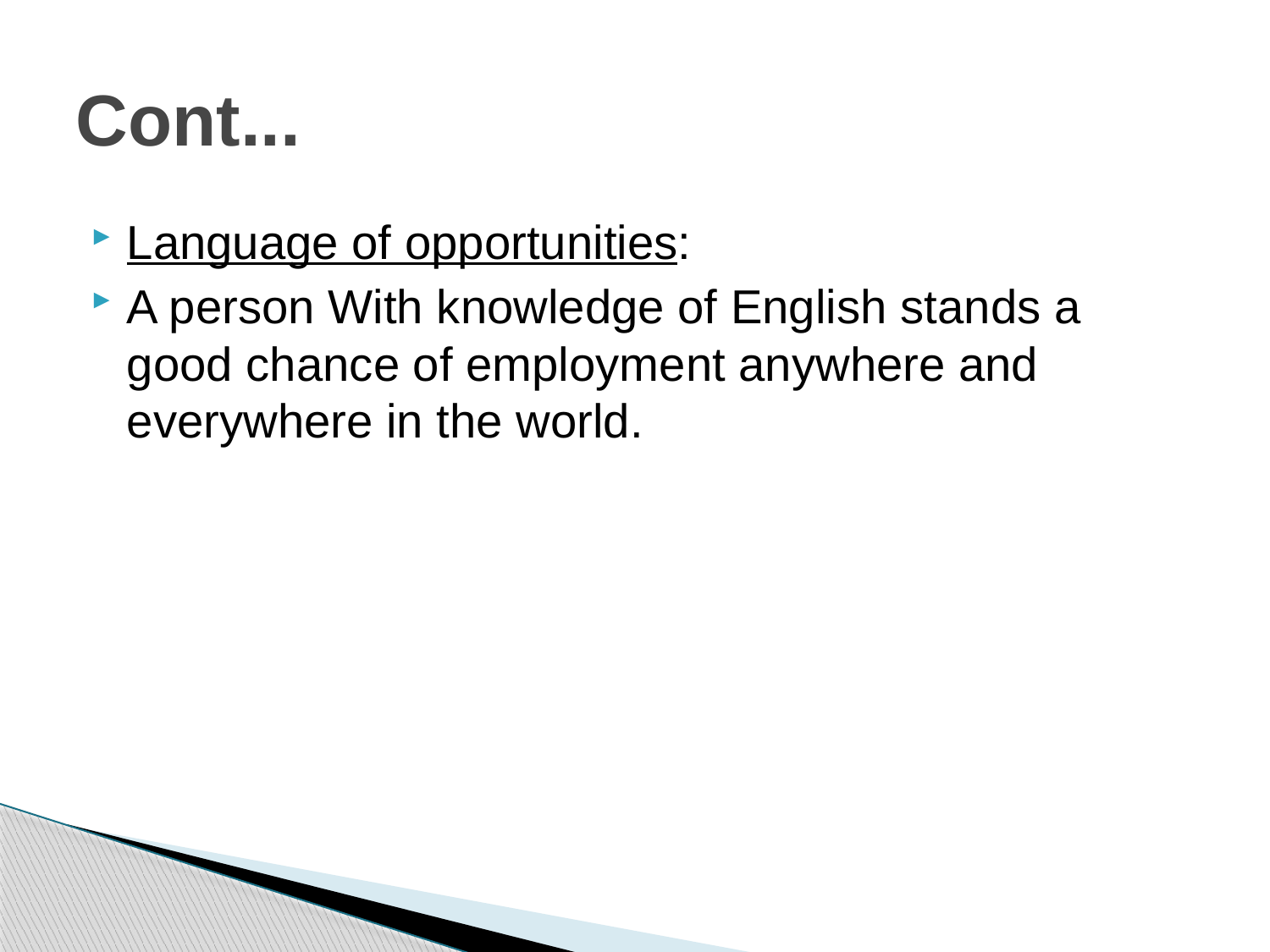

# Cont...
Language of opportunities:
A person With knowledge of English stands a good chance of employment anywhere and everywhere in the world.